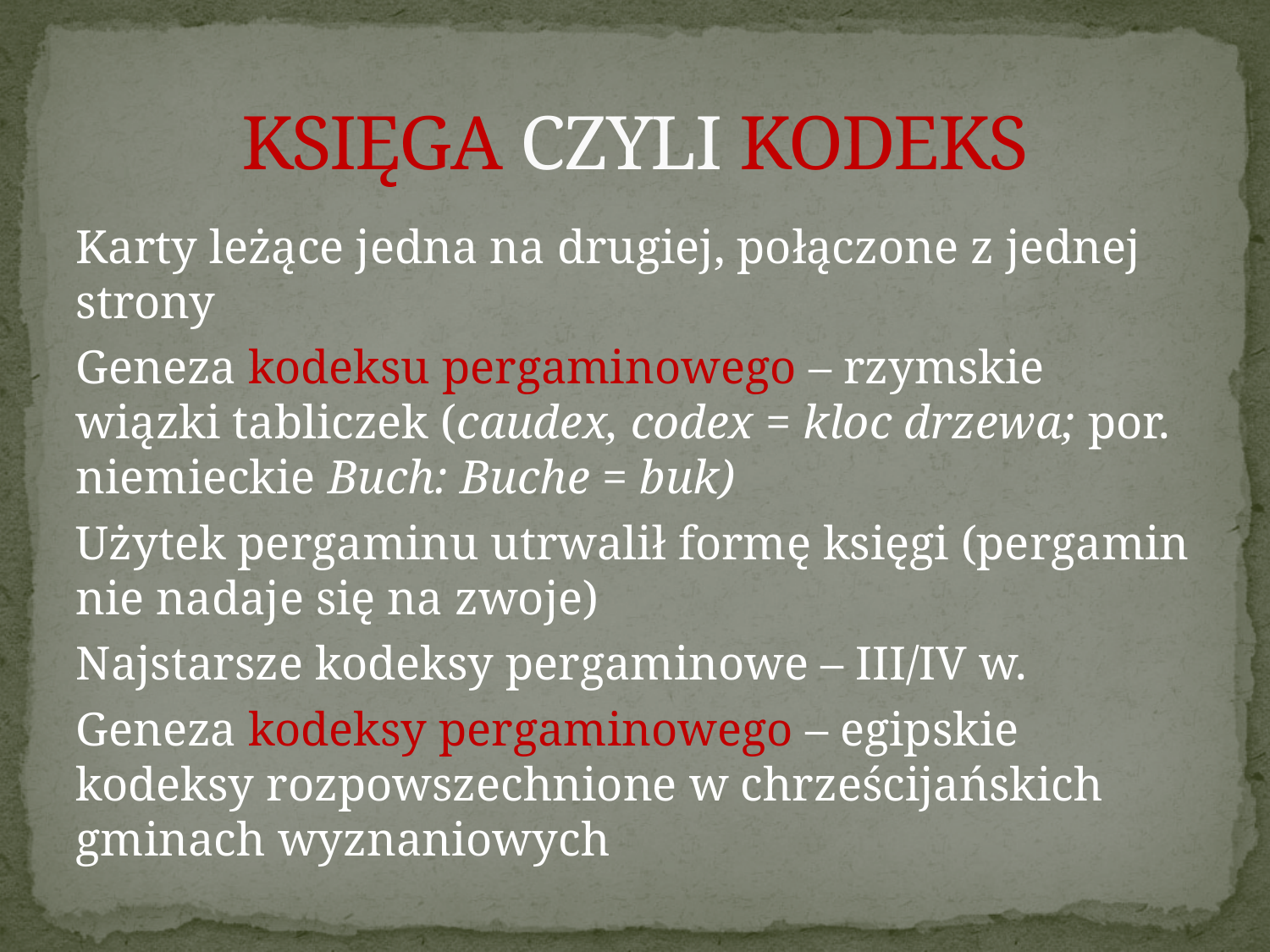

# KSIĘGA CZYLI KODEKS
Karty leżące jedna na drugiej, połączone z jednej strony
Geneza kodeksu pergaminowego – rzymskie wiązki tabliczek (caudex, codex = kloc drzewa; por. niemieckie Buch: Buche = buk)
Użytek pergaminu utrwalił formę księgi (pergamin nie nadaje się na zwoje)
Najstarsze kodeksy pergaminowe – III/IV w.
Geneza kodeksy pergaminowego – egipskie kodeksy rozpowszechnione w chrześcijańskich gminach wyznaniowych